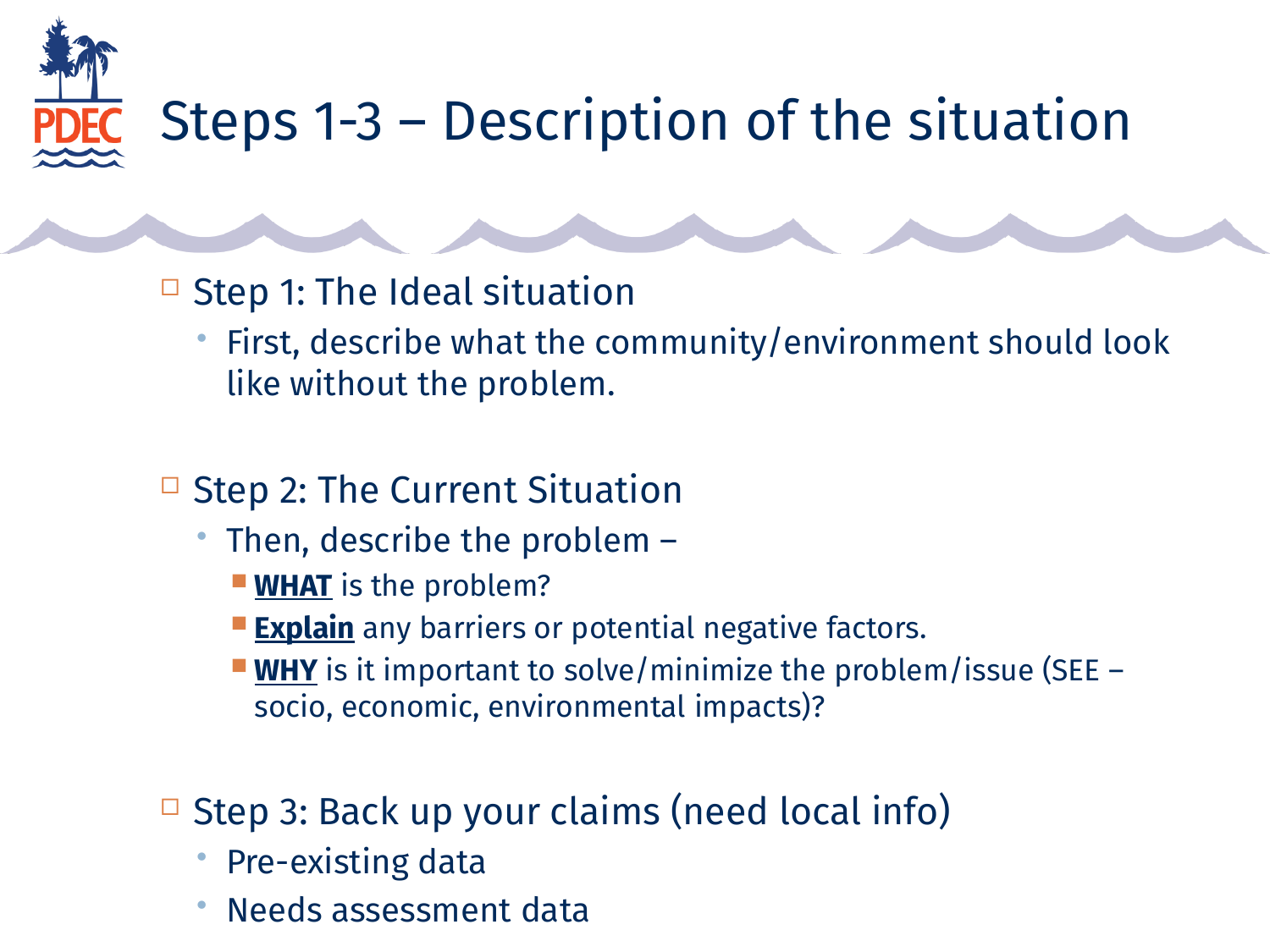

# Steps 1-3 – Description of the situation
Step 1: The Ideal situation
First, describe what the community/environment should look like without the problem.

Step 2: The Current Situation
Then, describe the problem –
WHAT is the problem?
Explain any barriers or potential negative factors.
WHY is it important to solve/minimize the problem/issue (SEE – socio, economic, environmental impacts)?

Step 3: Back up your claims (need local info)
Pre-existing data
Needs assessment data